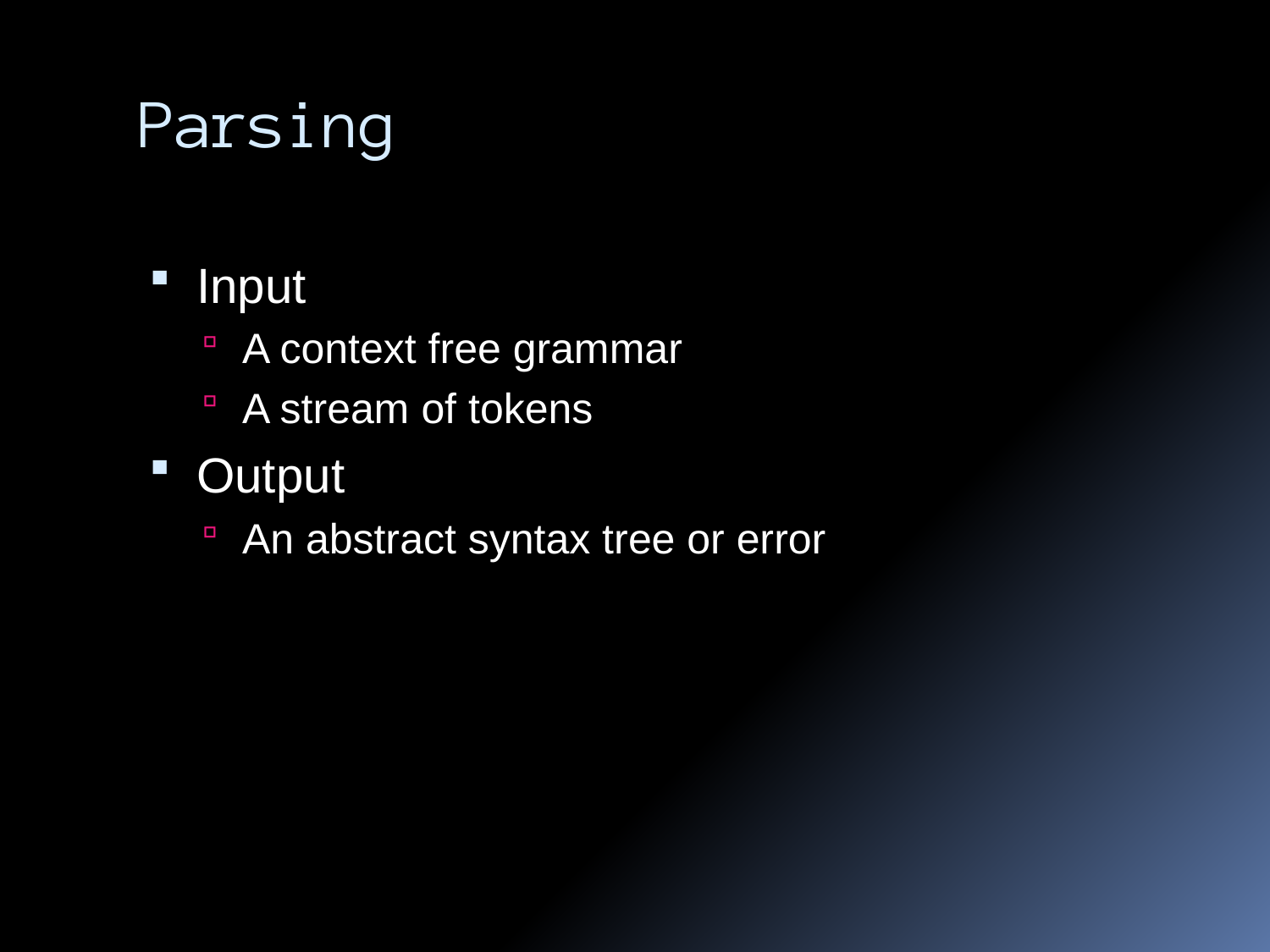

# Parsing
Input
A context free grammar
A stream of tokens
Output
An abstract syntax tree or error

5